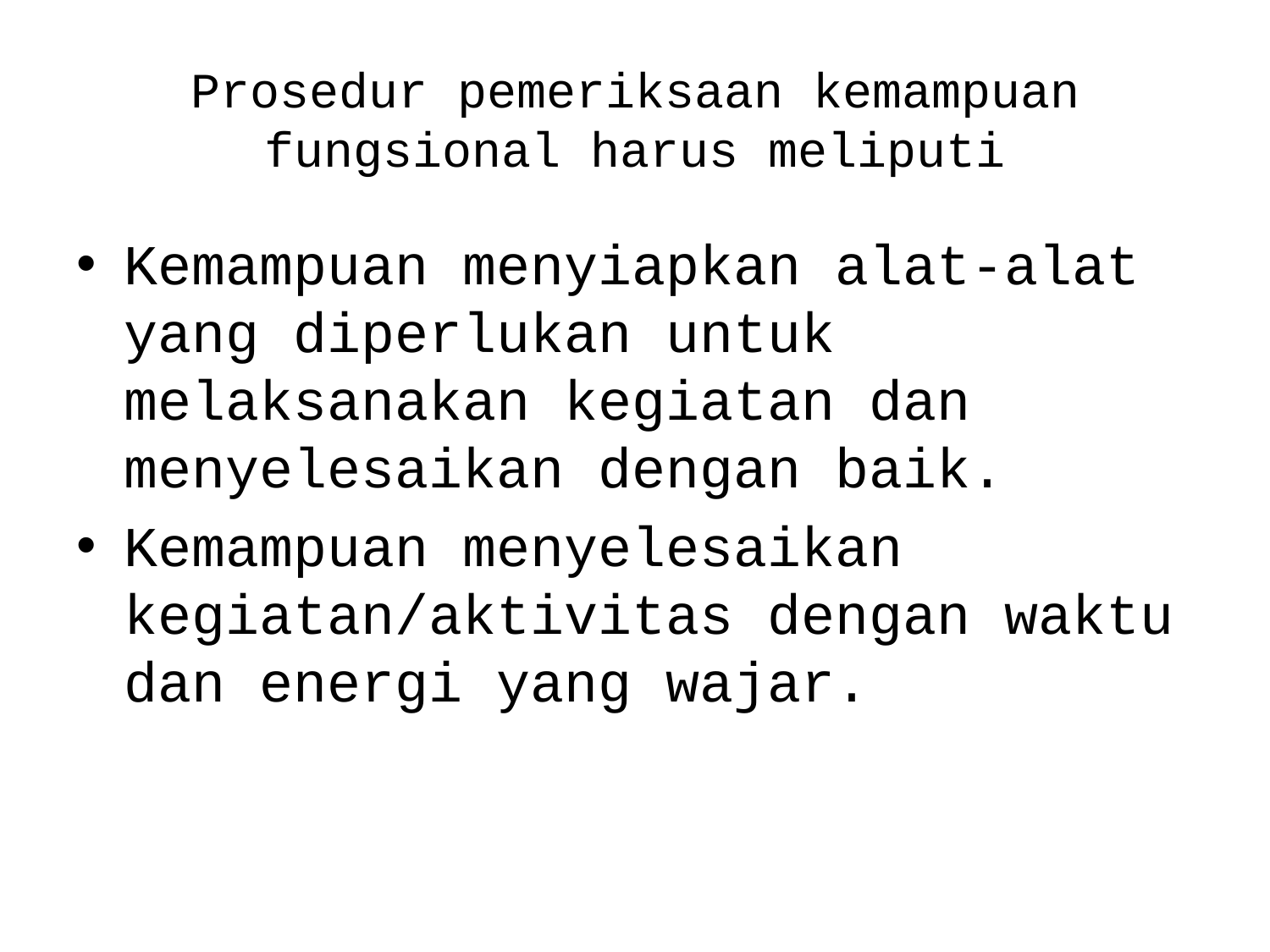

# Prosedur pemeriksaan kemampuan fungsional harus meliputi
Kemampuan menyiapkan alat-alat  yang diperlukan untuk melaksanakan kegiatan dan menyelesaikan dengan baik.
Kemampuan menyelesaikan kegiatan/aktivitas dengan waktu dan energi yang wajar.